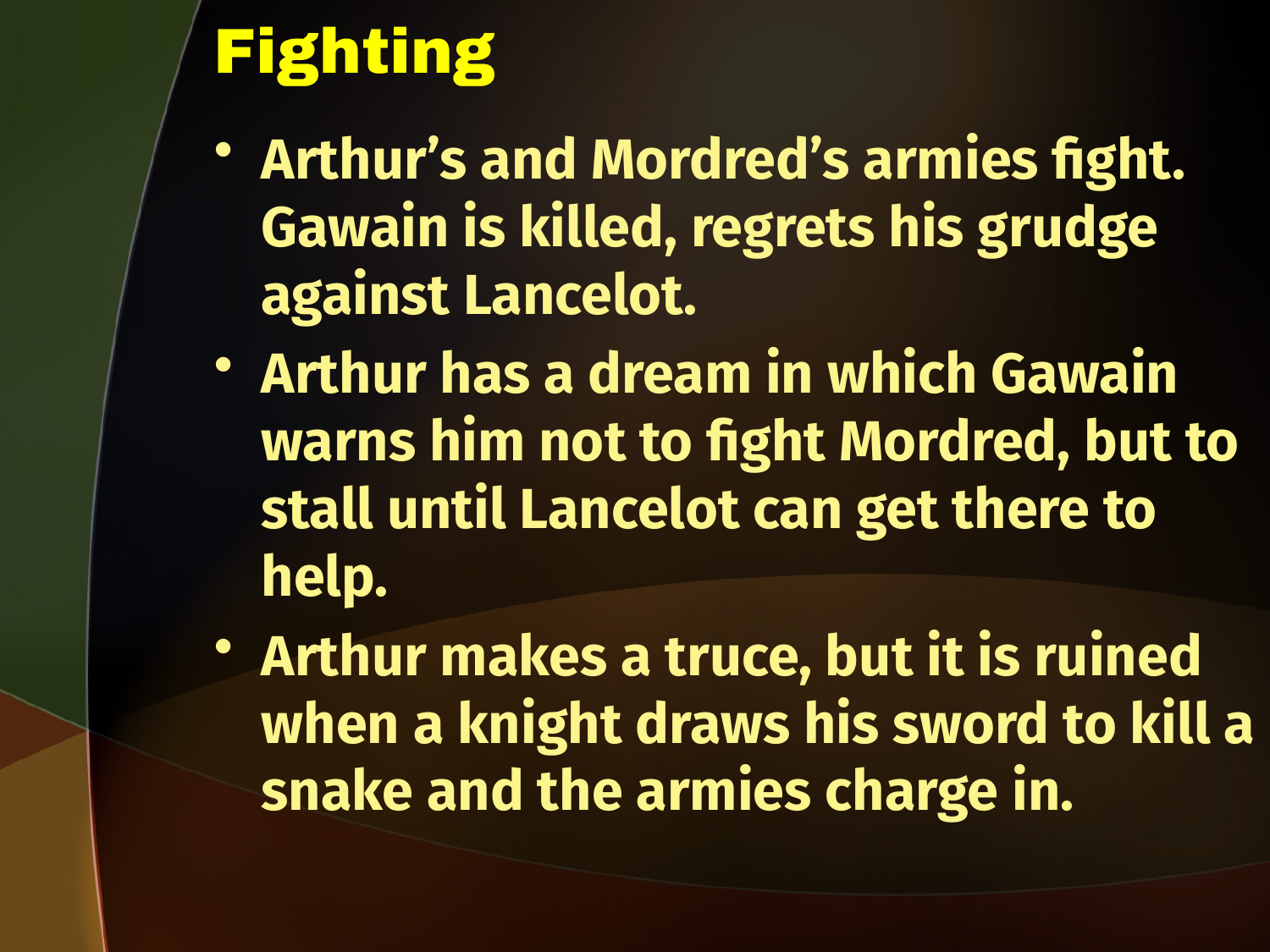

# Fighting
Arthur’s and Mordred’s armies fight.  Gawain is killed, regrets his grudge against Lancelot.
Arthur has a dream in which Gawain warns him not to fight Mordred, but to stall until Lancelot can get there to help.
Arthur makes a truce, but it is ruined when a knight draws his sword to kill a snake and the armies charge in.